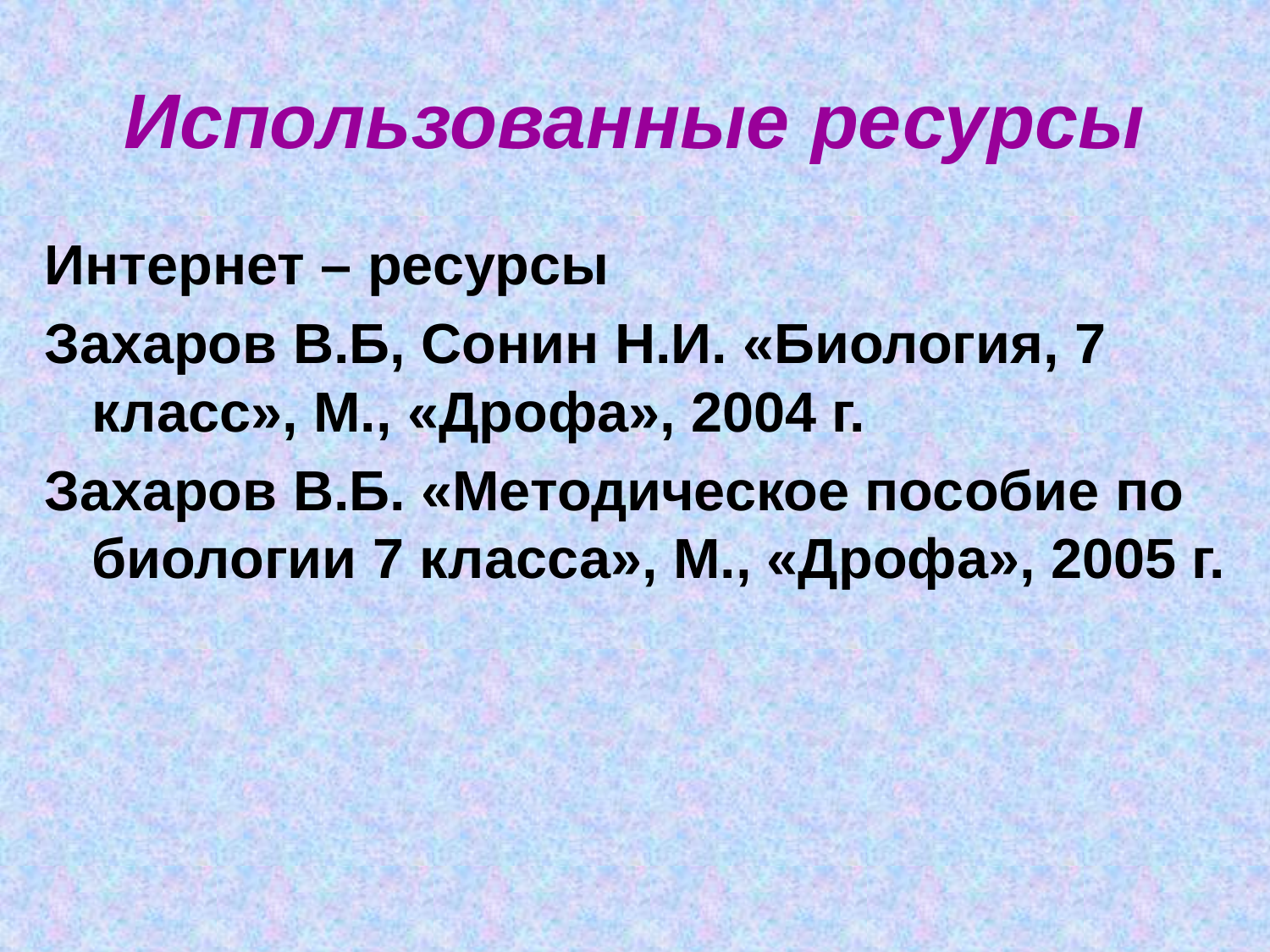

# Использованные ресурсы
Интернет – ресурсы
Захаров В.Б, Сонин Н.И. «Биология, 7 класс», М., «Дрофа», 2004 г.
Захаров В.Б. «Методическое пособие по биологии 7 класса», М., «Дрофа», 2005 г.